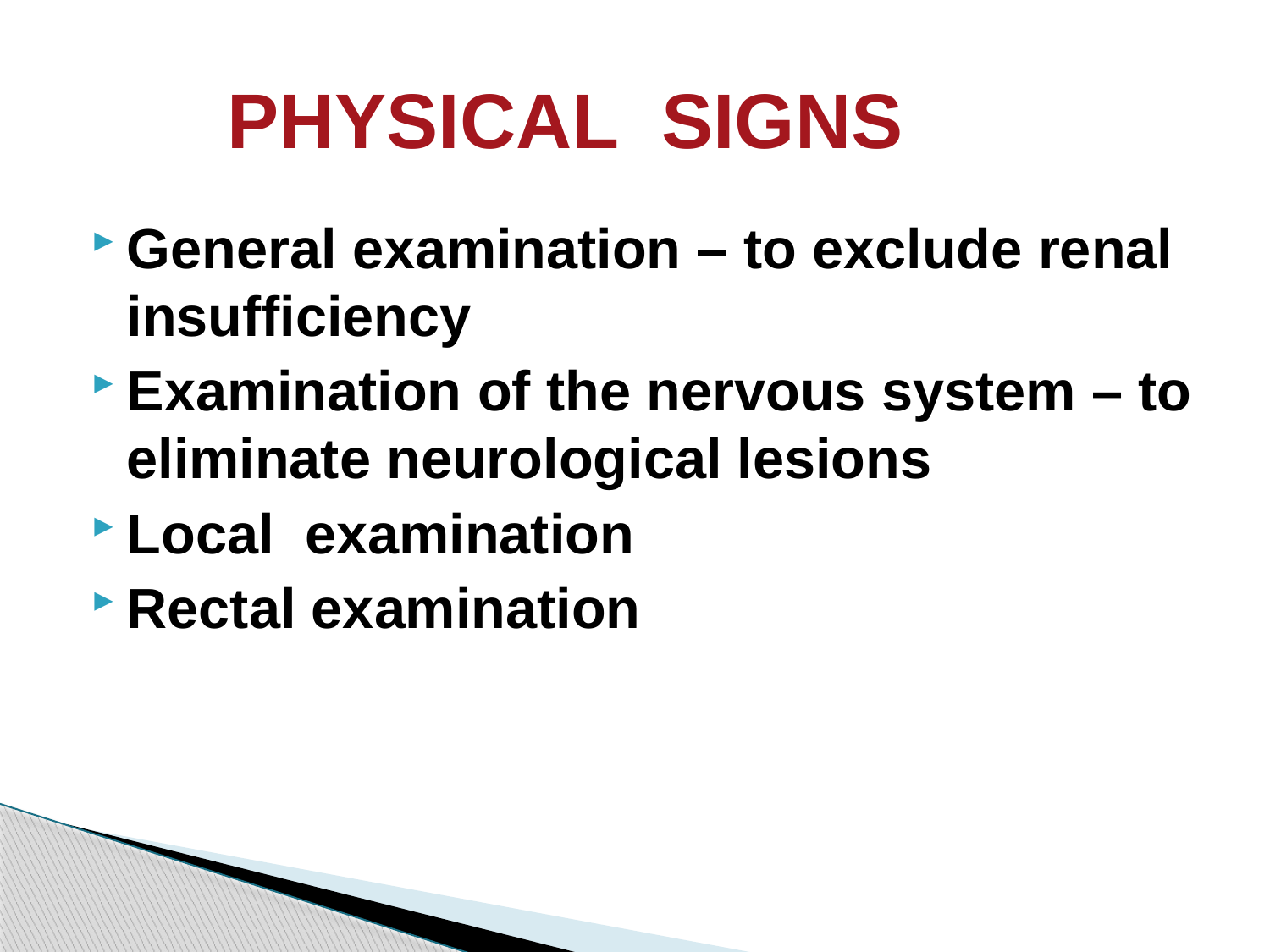

# PHYSICAL  SIGNS
General examination – to exclude renal insufficiency
Examination of the nervous system – to eliminate neurological lesions
Local  examination
Rectal examination